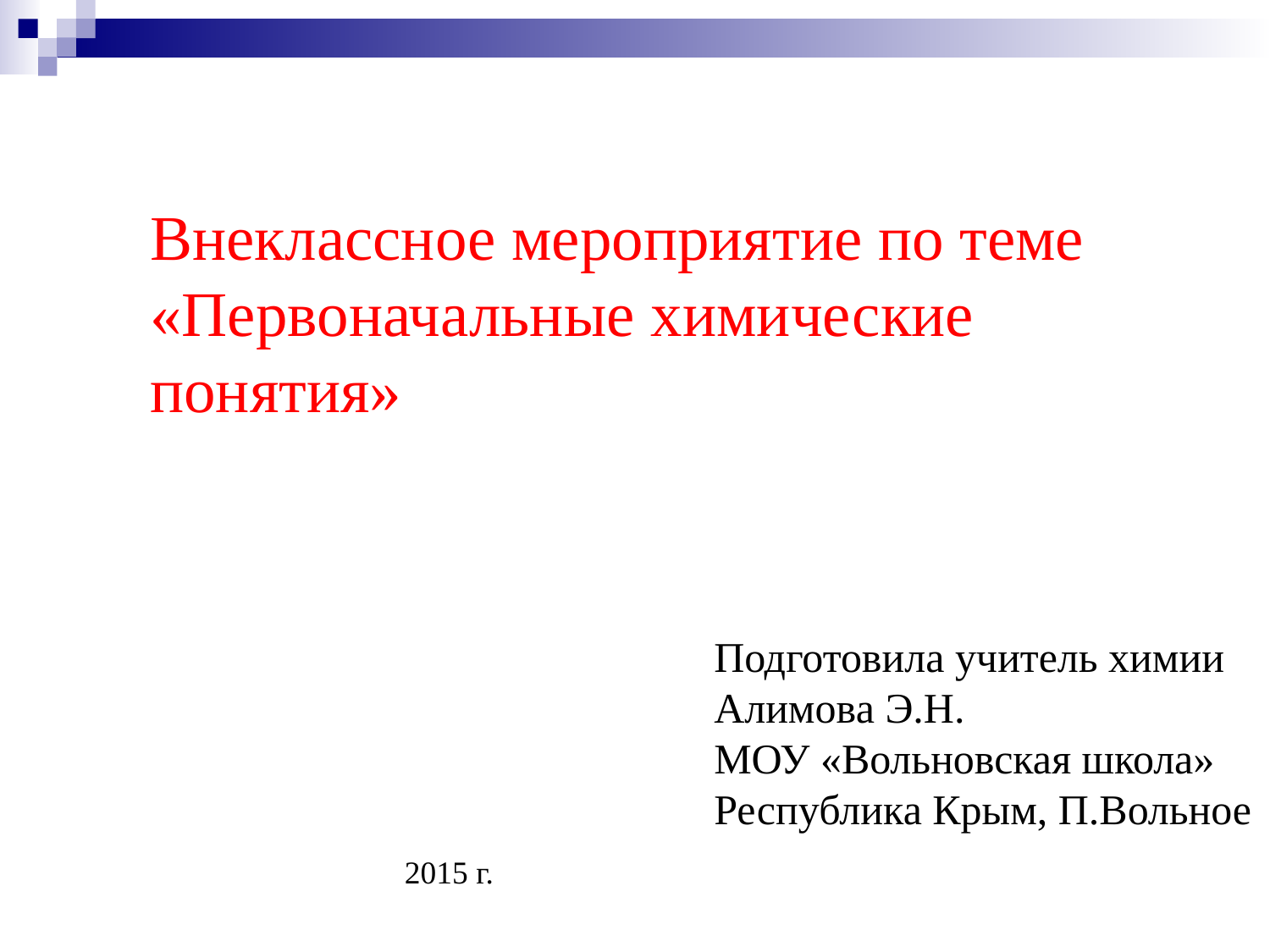

Внеклассное мероприятие по теме «Первоначальные химические понятия»
Подготовила учитель химии
Алимова Э.Н.
МОУ «Вольновская школа»
Республика Крым, П.Вольное

2015 г.